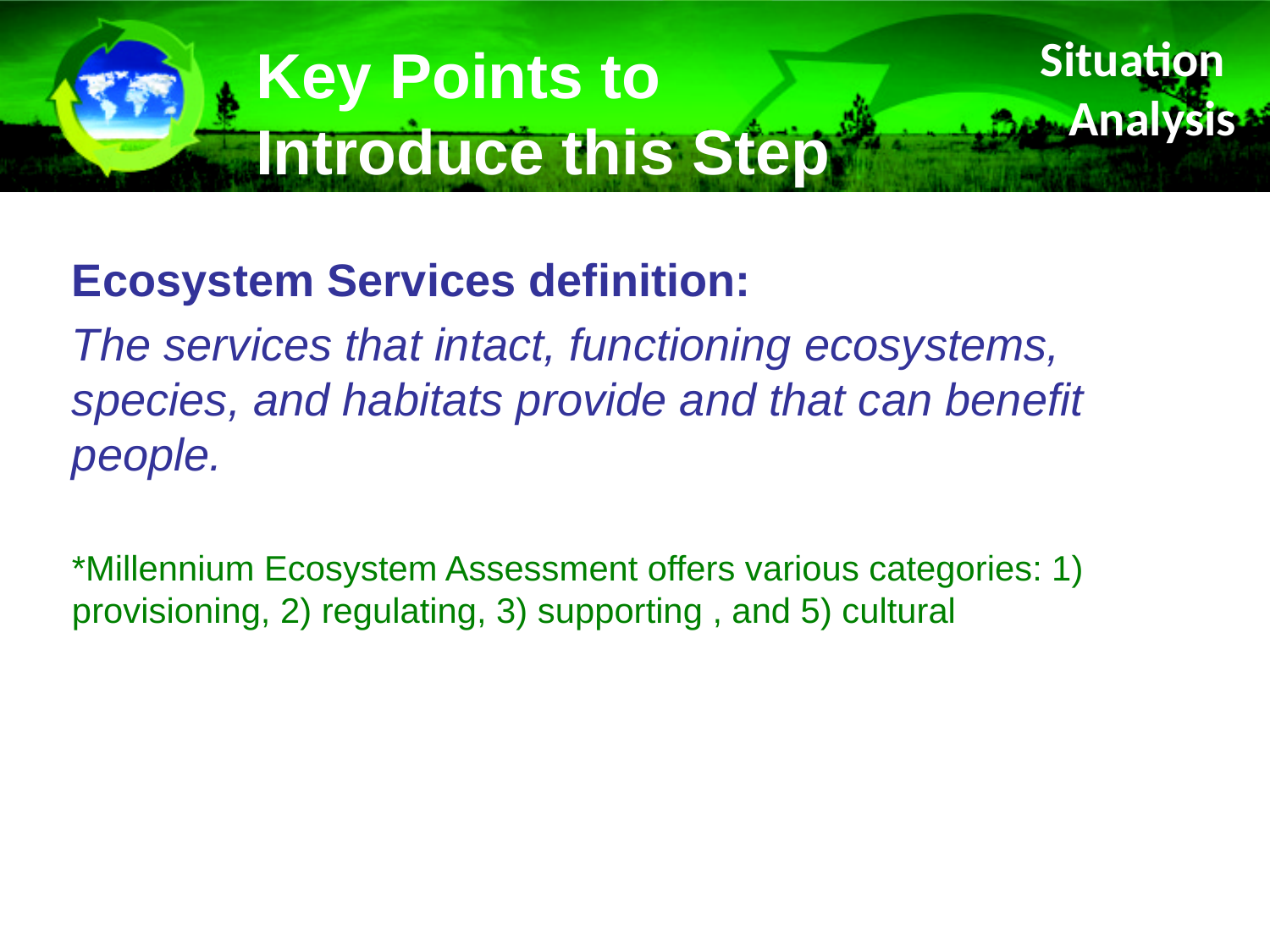

Key Points to Introduce this Step
Situation
Analysis

Ecosystem Services definition:
The services that intact, functioning ecosystems, species, and habitats provide and that can benefit people.

*Millennium Ecosystem Assessment offers various categories: 1) provisioning, 2) regulating, 3) supporting , and 5) cultural